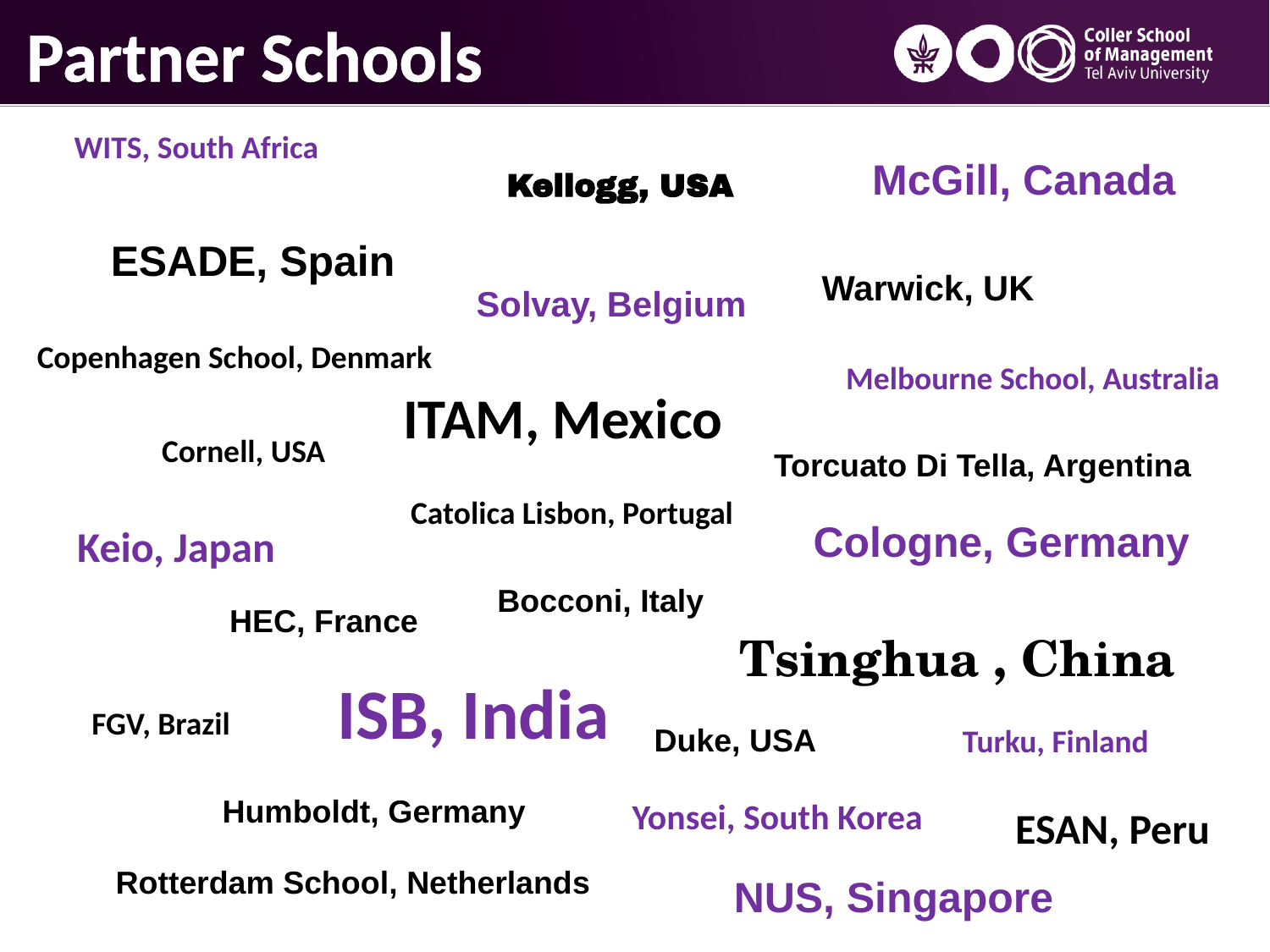

Partner Schools
WITS, South Africa
McGill, Canada
Kellogg, USA
ESADE, Spain
Warwick, UK
Solvay, Belgium
Copenhagen School, Denmark
Melbourne School, Australia
ITAM, Mexico
Cornell, USA
Torcuato Di Tella, Argentina
Catolica Lisbon, Portugal
Cologne, Germany
Keio, Japan
Bocconi, Italy
HEC, France
Tsinghua , China
ISB, India
FGV, Brazil
Duke, USA
Turku, Finland
Humboldt, Germany
Yonsei, South Korea
ESAN, Peru
Rotterdam School, Netherlands
NUS, Singapore